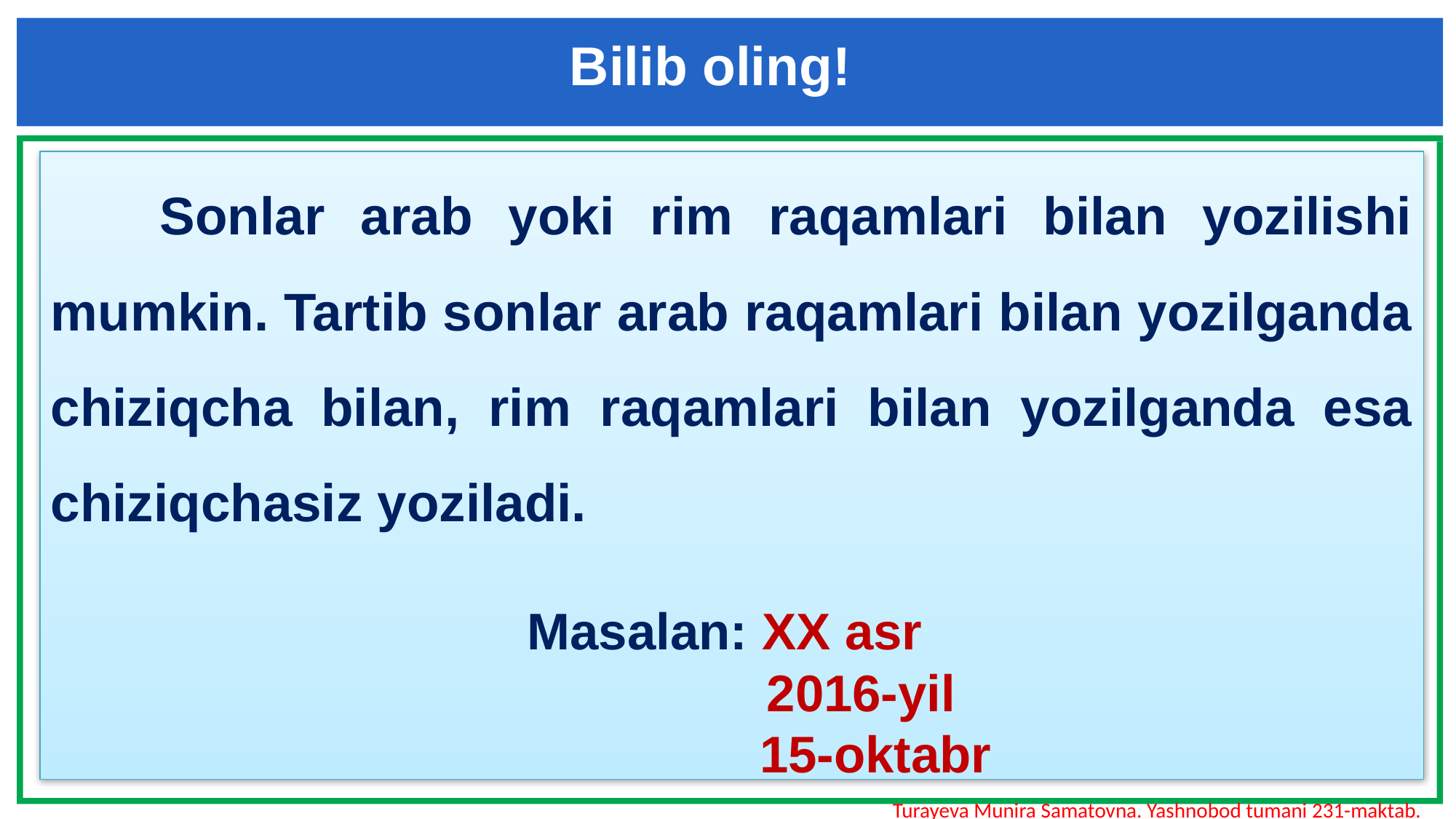

Bilib oling!
	Sonlar arab yoki rim raqamlari bilan yozilishi mumkin. Tartib sonlar arab raqamlari bilan yozilganda chiziqcha bilan, rim raqamlari bilan yozilganda esa chiziqchasiz yoziladi.

Masalan: XX asr
                  2016-yil
                    15-oktabr
Turayeva Munira Samatovna. Yashnobod tumani 231-maktab.